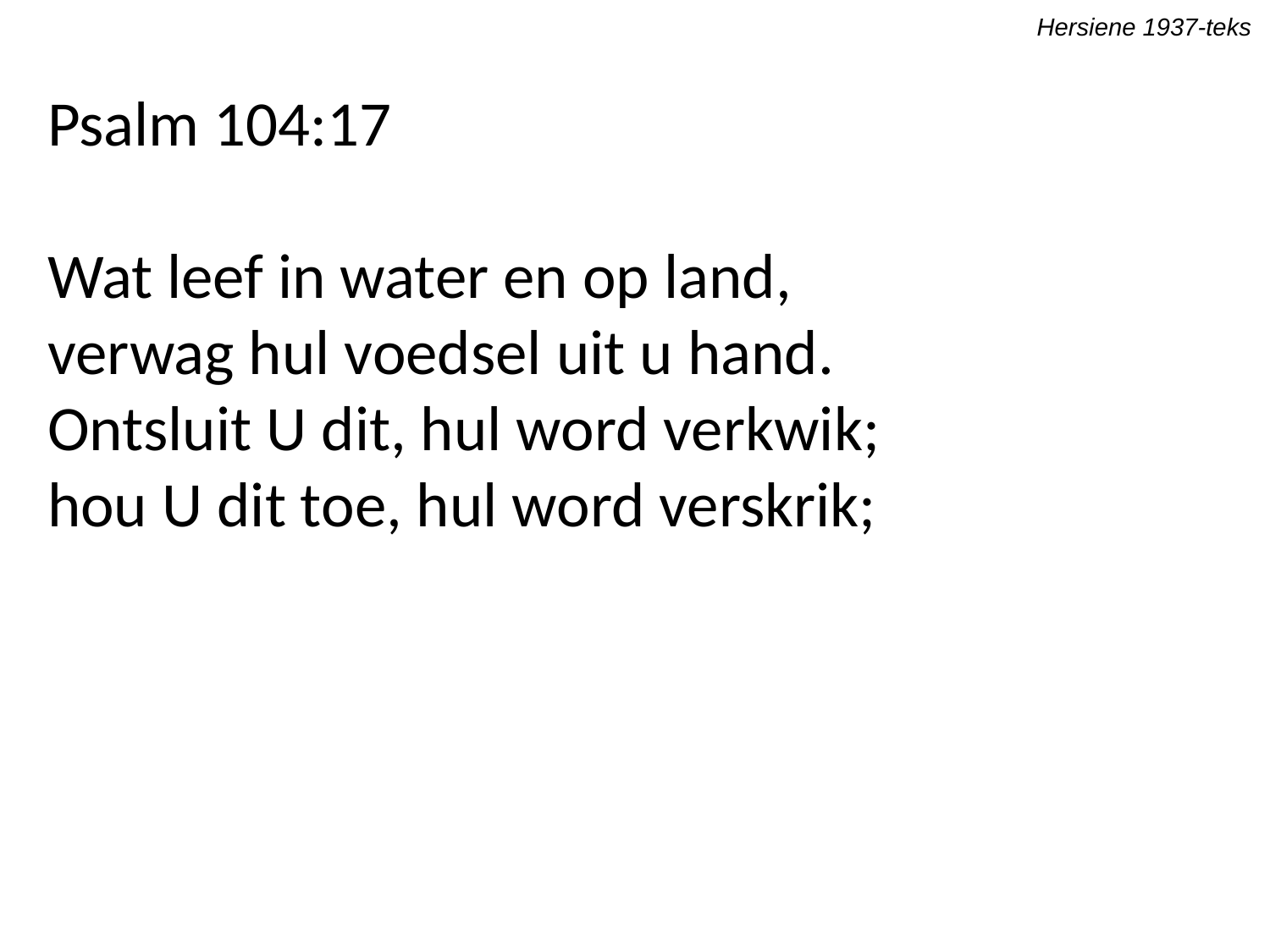

Hersiene 1937-teks
Psalm 104:17

Wat leef in water en op land,
verwag hul voedsel uit u hand.
Ontsluit U dit, hul word verkwik;
hou U dit toe, hul word verskrik;